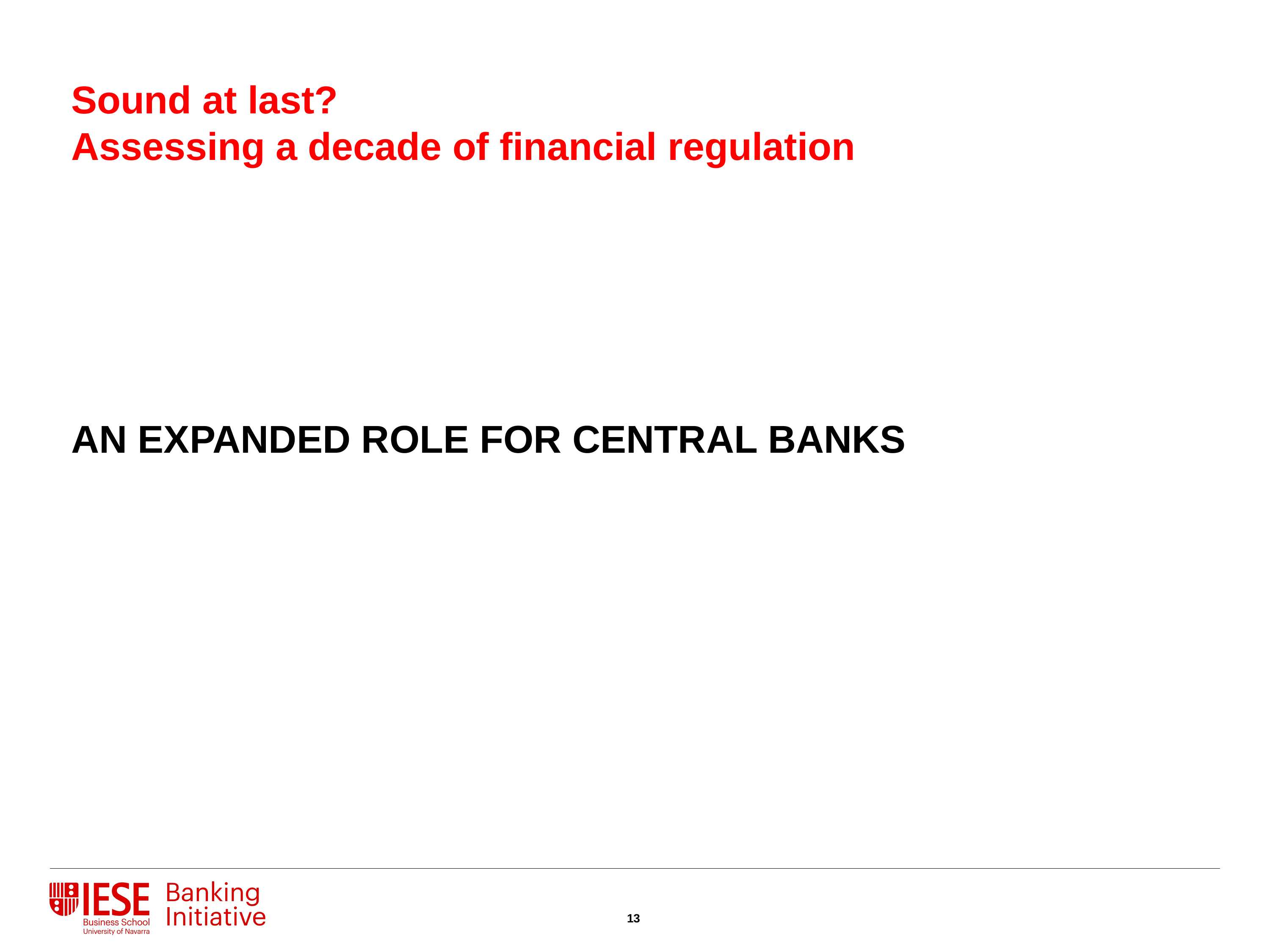

Sound at last?
Assessing a decade of financial regulation
AN EXPANDED ROLE FOR CENTRAL BANKS